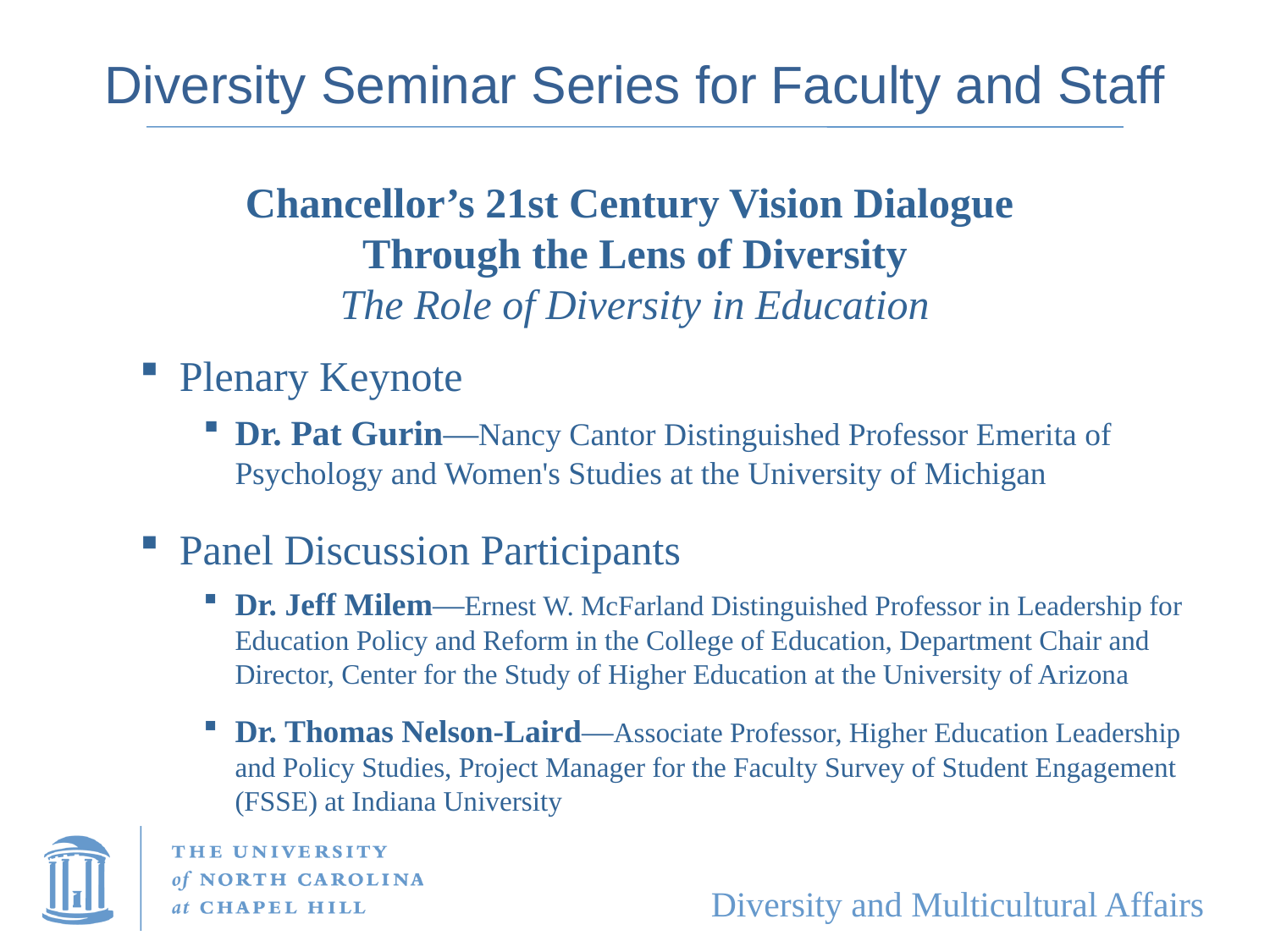

# Diversity Seminar Series for Faculty and Staff
Chancellor’s 21st Century Vision Dialogue
Through the Lens of Diversity
The Role of Diversity in Education
Plenary Keynote
Dr. Pat Gurin—Nancy Cantor Distinguished Professor Emerita of Psychology and Women's Studies at the University of Michigan
Panel Discussion Participants
Dr. Jeff Milem—Ernest W. McFarland Distinguished Professor in Leadership for Education Policy and Reform in the College of Education, Department Chair and Director, Center for the Study of Higher Education at the University of Arizona
Dr. Thomas Nelson-Laird—Associate Professor, Higher Education Leadership and Policy Studies, Project Manager for the Faculty Survey of Student Engagement (FSSE) at Indiana University